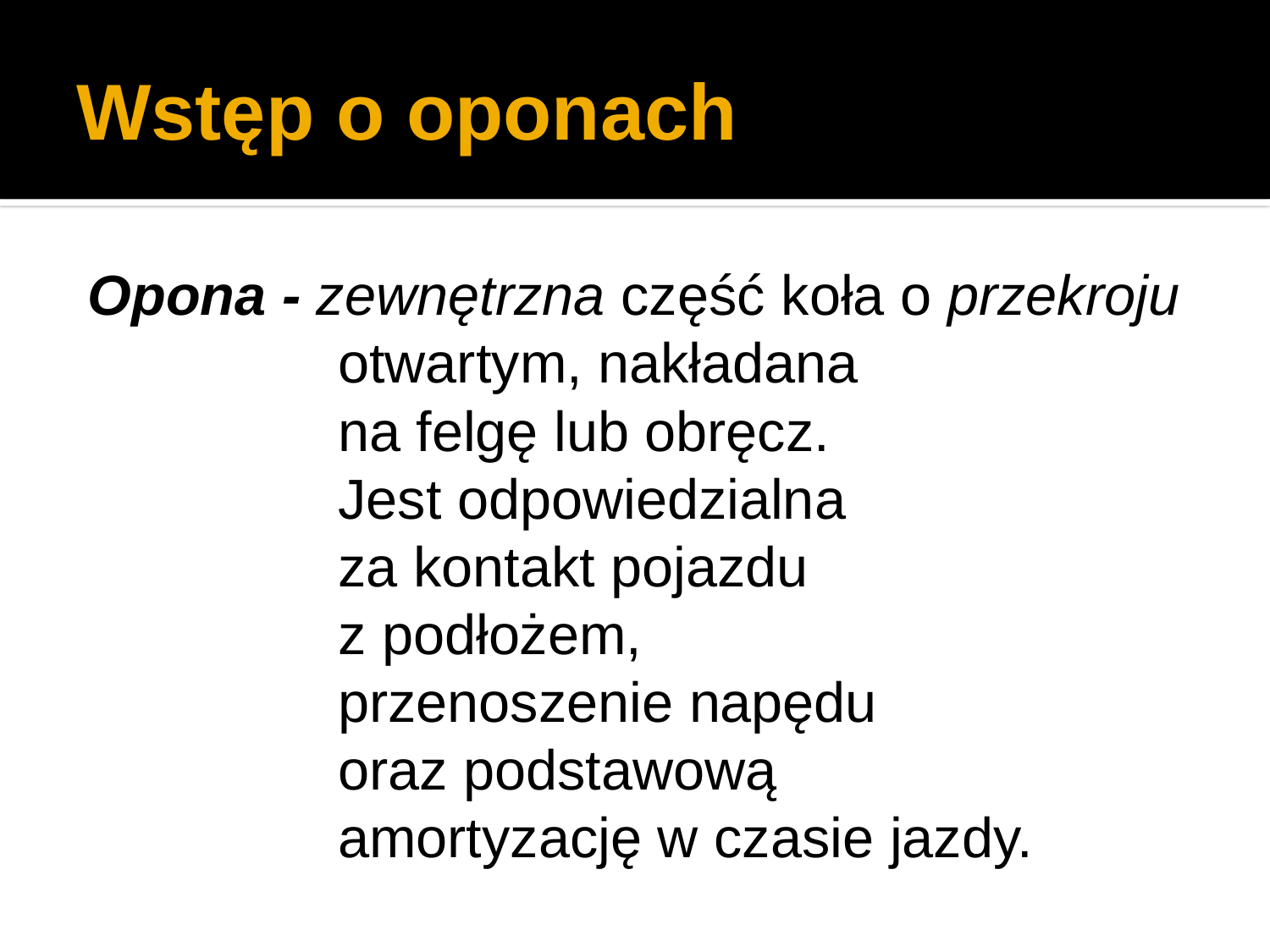

# Wstęp o oponach
Opona - zewnętrzna część koła o przekroju
                otwartym, nakładana
                na felgę lub obręcz.
                Jest odpowiedzialna
                za kontakt pojazdu
                z podłożem,
                przenoszenie napędu
                oraz podstawową
                amortyzację w czasie jazdy.